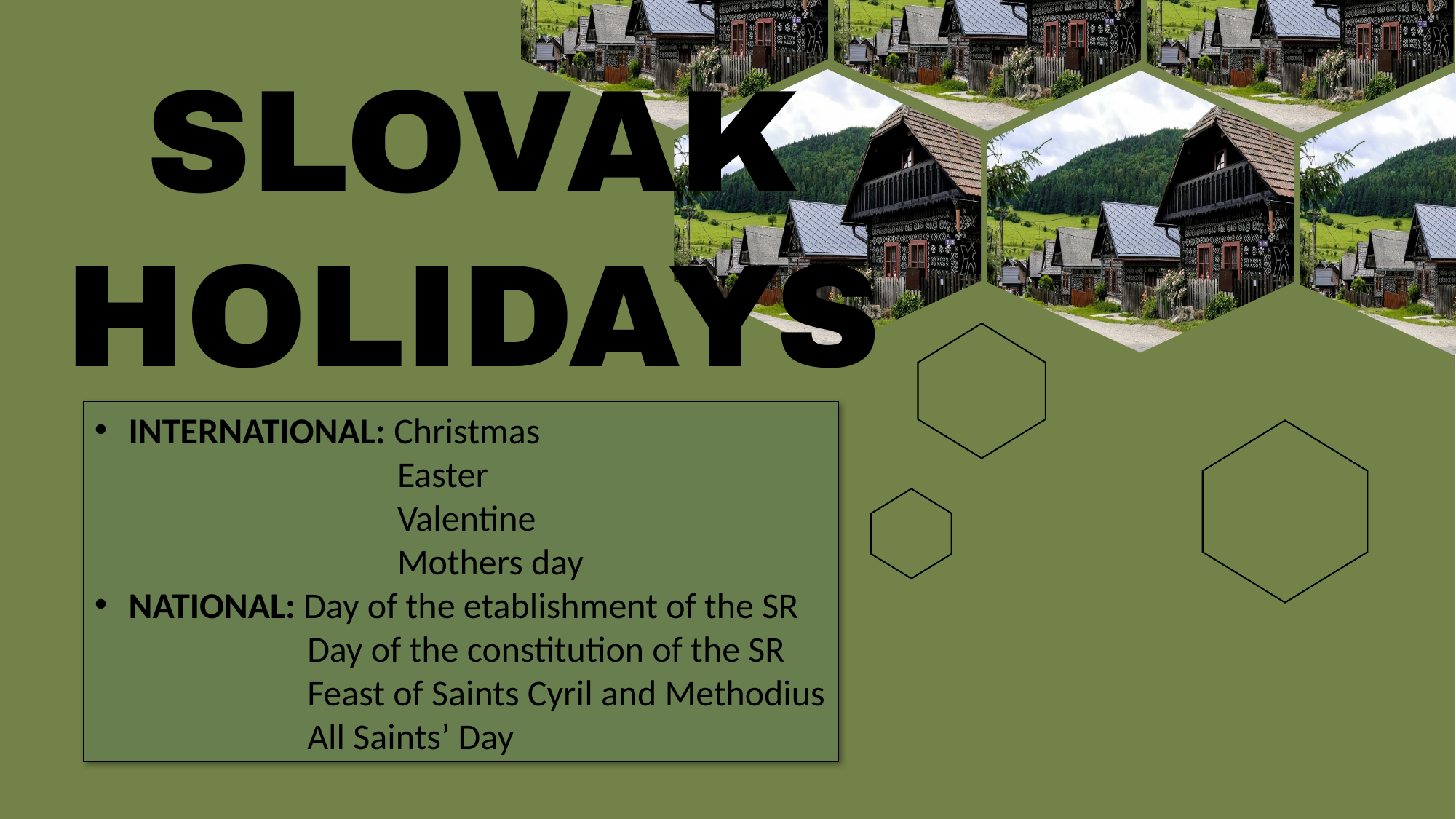

SLOVAK HOLIDAYS

INTERNATIONAL: Christmas
                                     Easter
                                     Valentine
                                     Mothers day
NATIONAL: Day of the etablishment of the SR
                          Day of the constitution of the SR
                          Feast of Saints Cyril and Methodius
                          All Saints’ Day